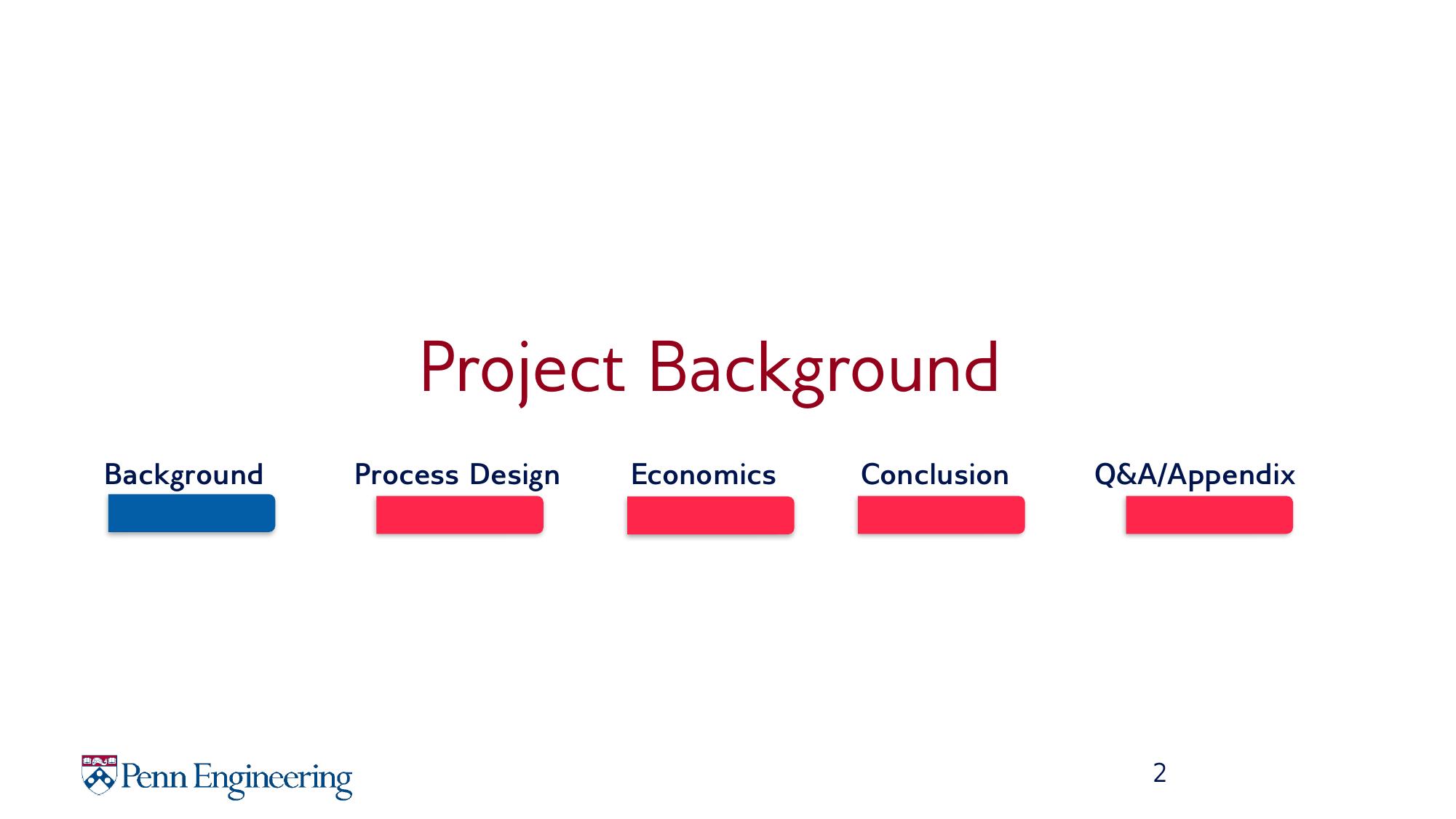

Project Background

Process Design
Economics
Conclusion
Q&A/Appendix
Background
2